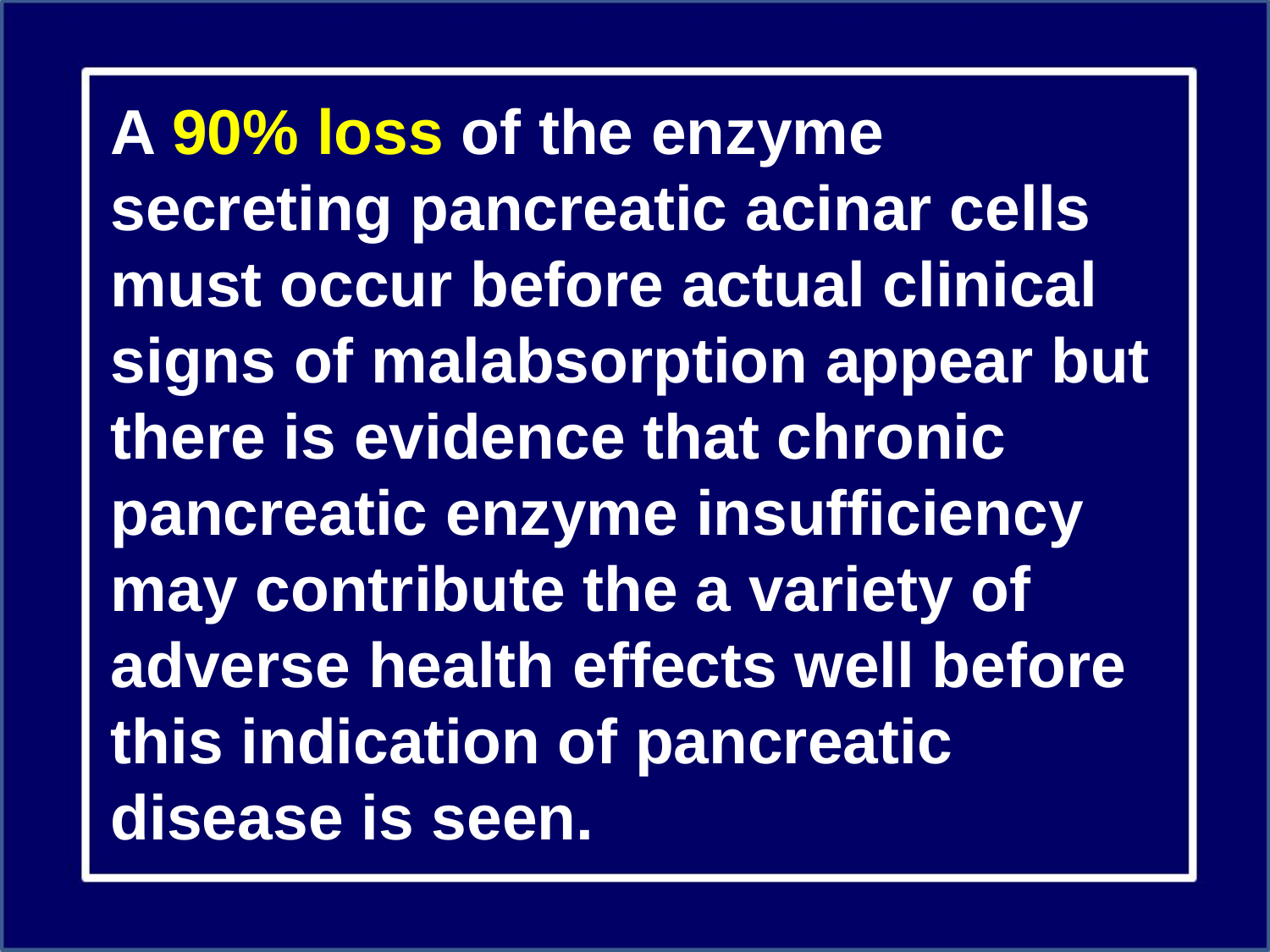

A 90% loss of the enzyme secreting pancreatic acinar cells must occur before actual clinical signs of malabsorption appear but there is evidence that chronic pancreatic enzyme insufficiency may contribute the a variety of adverse health effects well before this indication of pancreatic disease is seen.